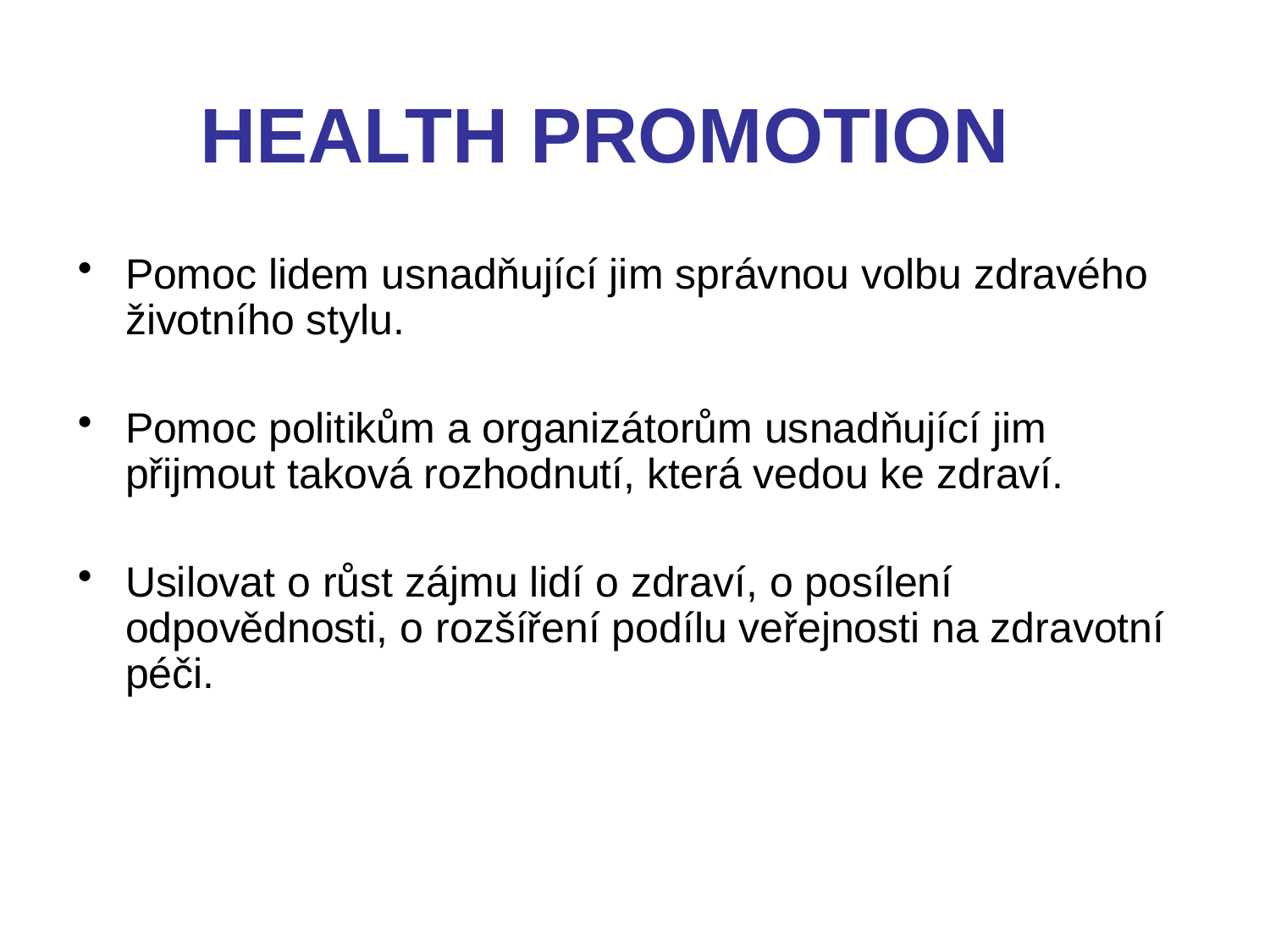

# HEALTH PROMOTION
Pomoc lidem usnadňující jim správnou volbu zdravého životního stylu.

Pomoc politikům a organizátorům usnadňující jim přijmout taková rozhodnutí, která vedou ke zdraví.

Usilovat o růst zájmu lidí o zdraví, o posílení odpovědnosti, o rozšíření podílu veřejnosti na zdravotní péči.